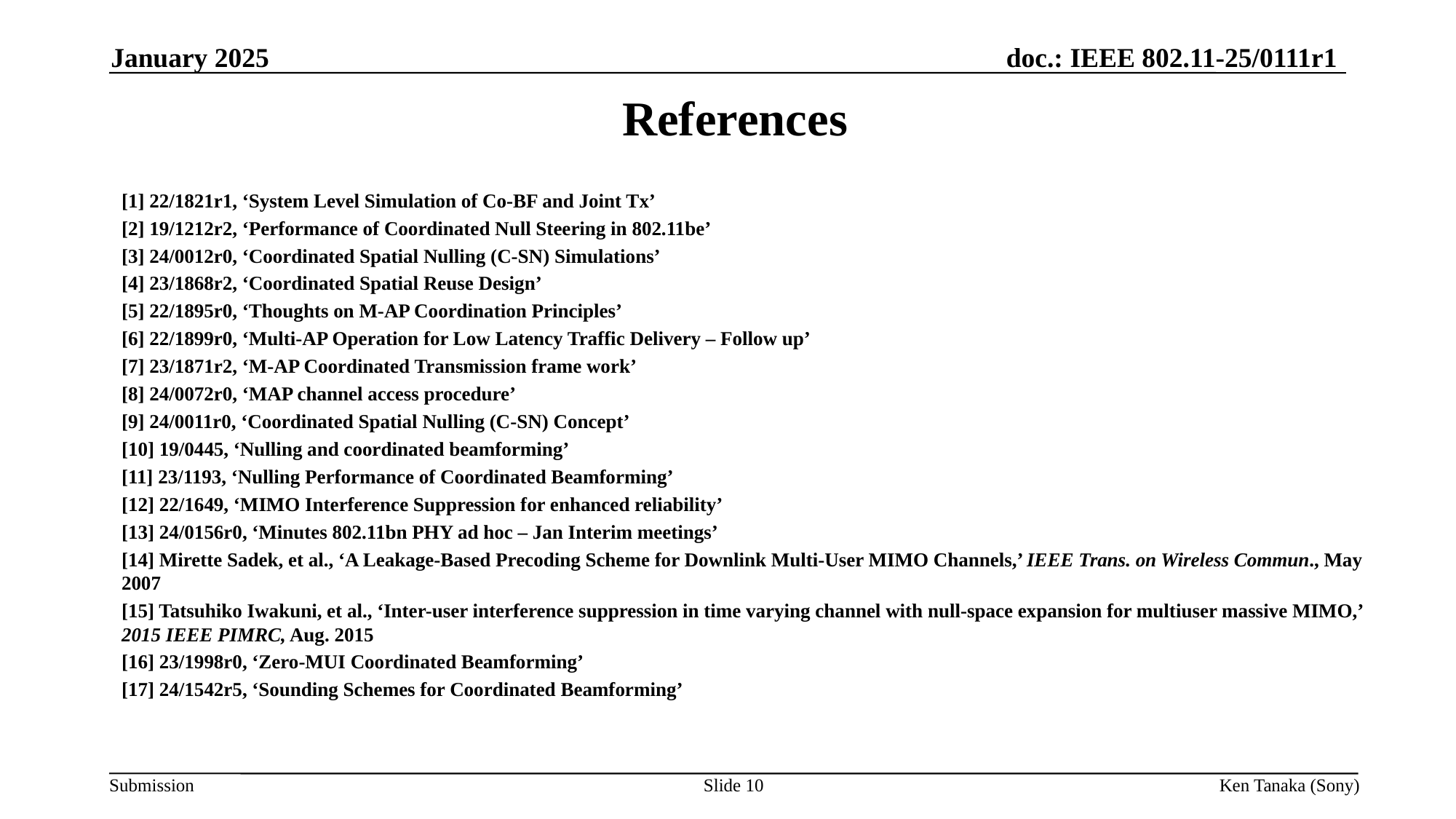

January 2025
References
[1] 22/1821r1, ‘System Level Simulation of Co-BF and Joint Tx’
[2] 19/1212r2, ‘Performance of Coordinated Null Steering in 802.11be’
[3] 24/0012r0, ‘Coordinated Spatial Nulling (C-SN) Simulations’
[4] 23/1868r2, ‘Coordinated Spatial Reuse Design’
[5] 22/1895r0, ‘Thoughts on M-AP Coordination Principles’
[6] 22/1899r0, ‘Multi-AP Operation for Low Latency Traffic Delivery – Follow up’
[7] 23/1871r2, ‘M-AP Coordinated Transmission frame work’
[8] 24/0072r0, ‘MAP channel access procedure’
[9] 24/0011r0, ‘Coordinated Spatial Nulling (C-SN) Concept’
[10] 19/0445, ‘Nulling and coordinated beamforming’
[11] 23/1193, ‘Nulling Performance of Coordinated Beamforming’
[12] 22/1649, ‘MIMO Interference Suppression for enhanced reliability’
[13] 24/0156r0, ‘Minutes 802.11bn PHY ad hoc – Jan Interim meetings’
[14] Mirette Sadek, et al., ‘A Leakage-Based Precoding Scheme for Downlink Multi-User MIMO Channels,’ IEEE Trans. on Wireless Commun., May 2007
[15] Tatsuhiko Iwakuni, et al., ‘Inter-user interference suppression in time varying channel with null-space expansion for multiuser massive MIMO,’  2015 IEEE PIMRC, Aug. 2015
[16] 23/1998r0, ‘Zero-MUI Coordinated Beamforming’
[17] 24/1542r5, ‘Sounding Schemes for Coordinated Beamforming’
Slide 10
Ken Tanaka (Sony)